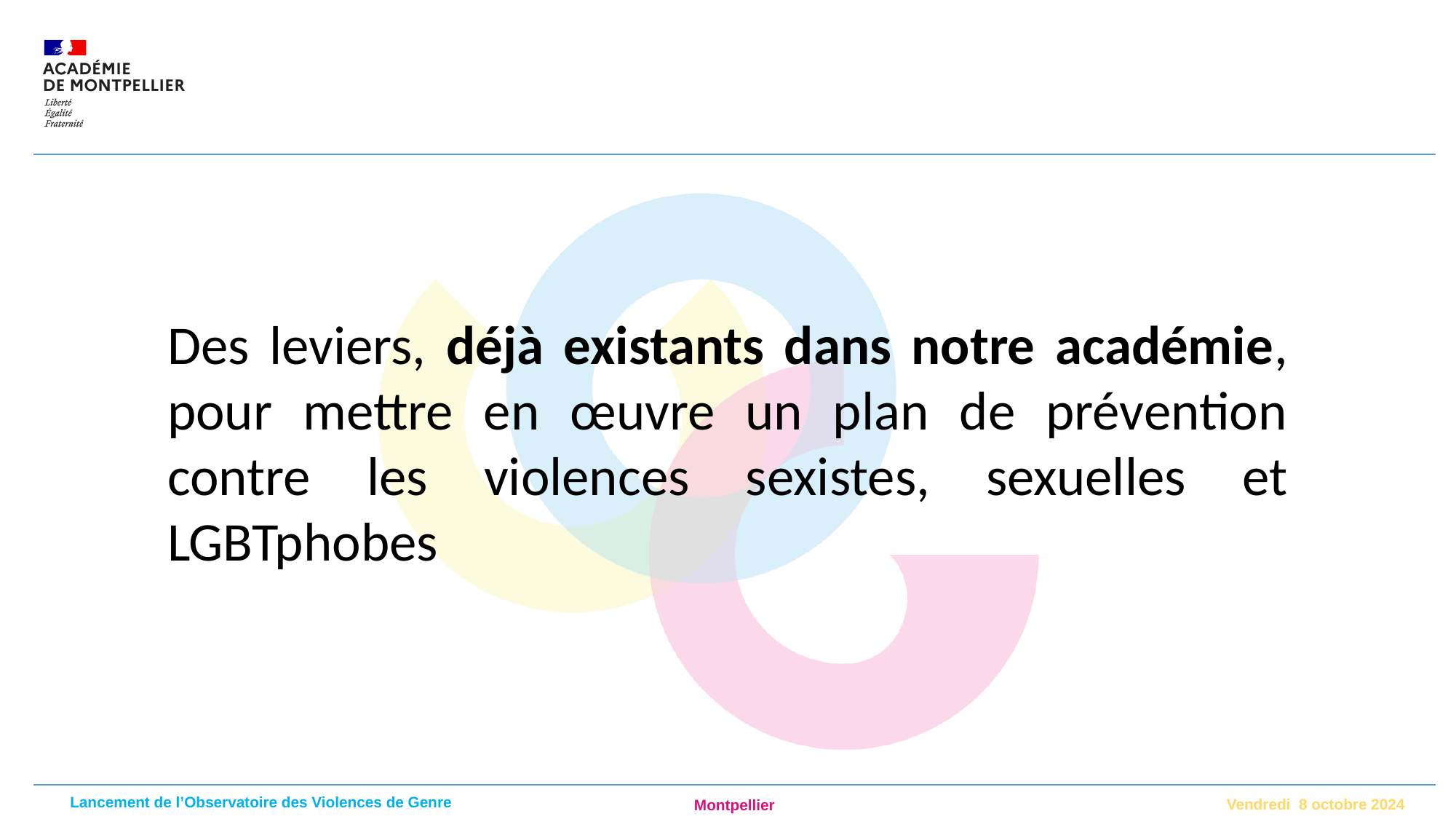

Des leviers, déjà existants dans notre académie, pour mettre en œuvre un plan de prévention contre les violences sexistes, sexuelles et LGBTphobes